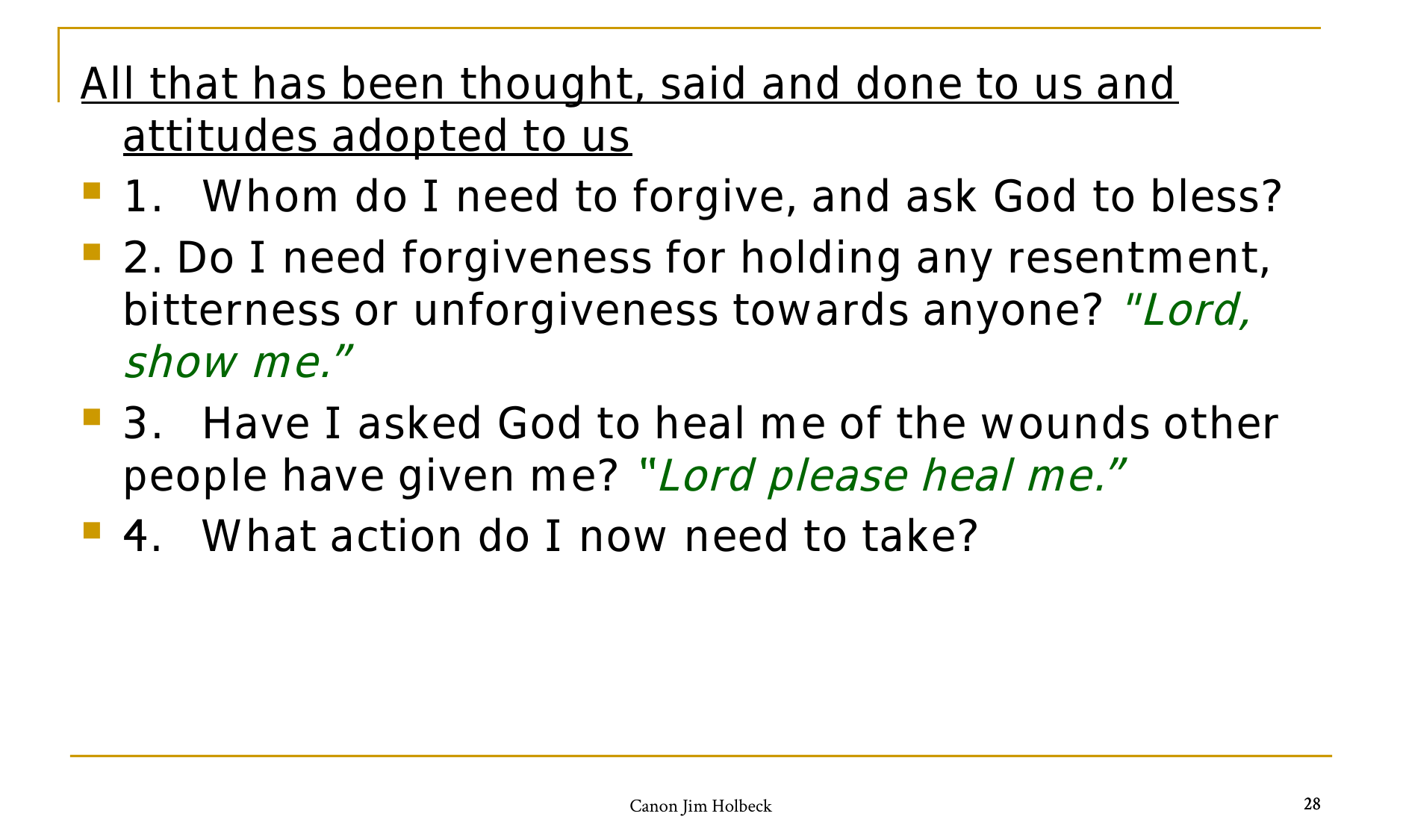

All that has been thought, said and done to us and attitudes adopted to us
1.   Whom do I need to forgive, and ask God to bless?
2. Do I need forgiveness for holding any resentment, bitterness or unforgiveness towards anyone? "Lord, show me.”
3.   Have I asked God to heal me of the wounds other people have given me? “Lord please heal me.”
4.   What action do I now need to take?
28
28

Canon Jim Holbeck